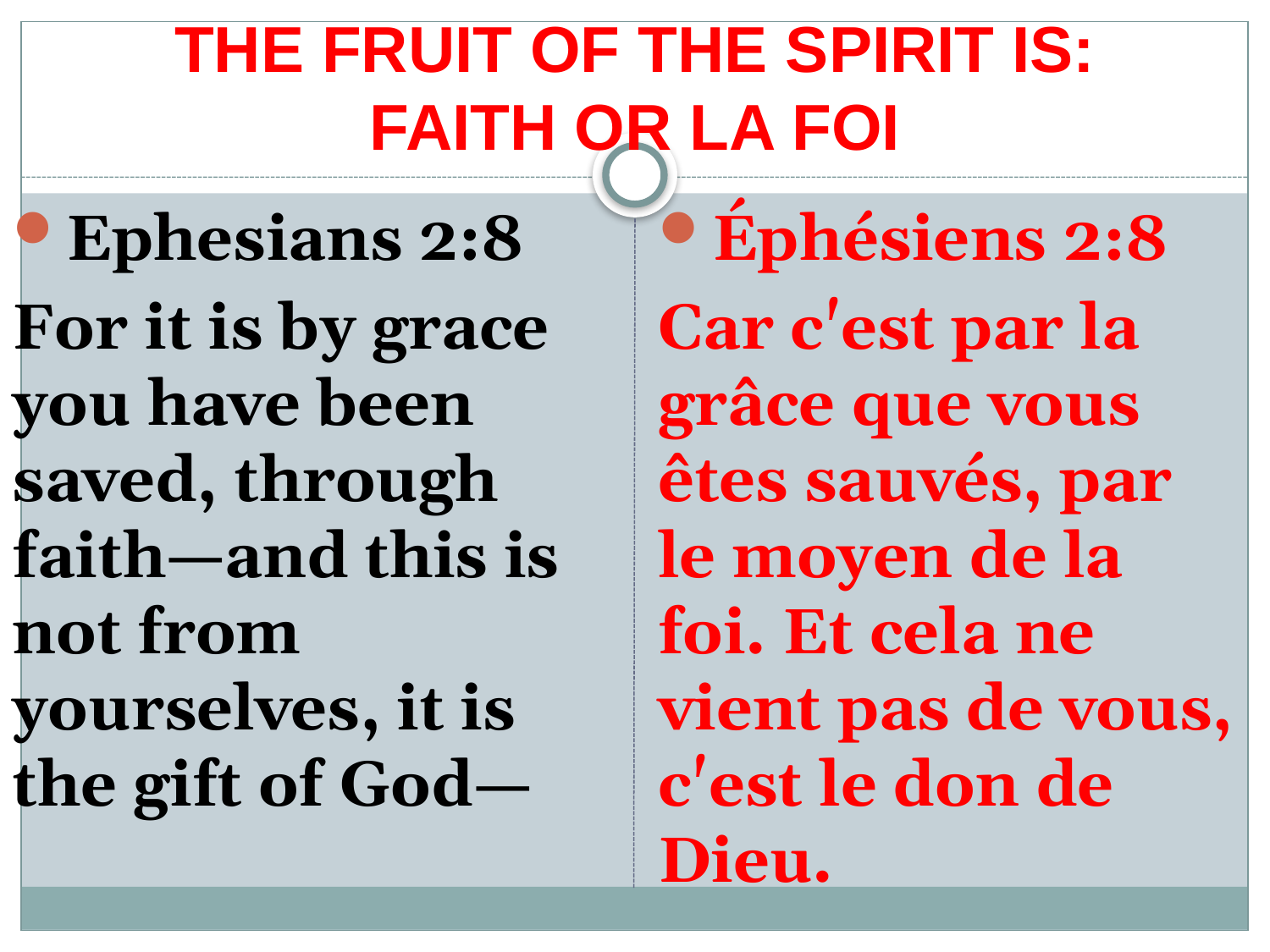

# THE FRUIT OF THE SPIRIT IS: FAITH OR LA FOI
Ephesians 2:8
For it is by grace you have been saved, through faith—and this is not from yourselves, it is the gift of God—
Éphésiens 2:8
Car c'est par la grâce que vous êtes sauvés, par le moyen de la foi. Et cela ne vient pas de vous, c'est le don de Dieu.